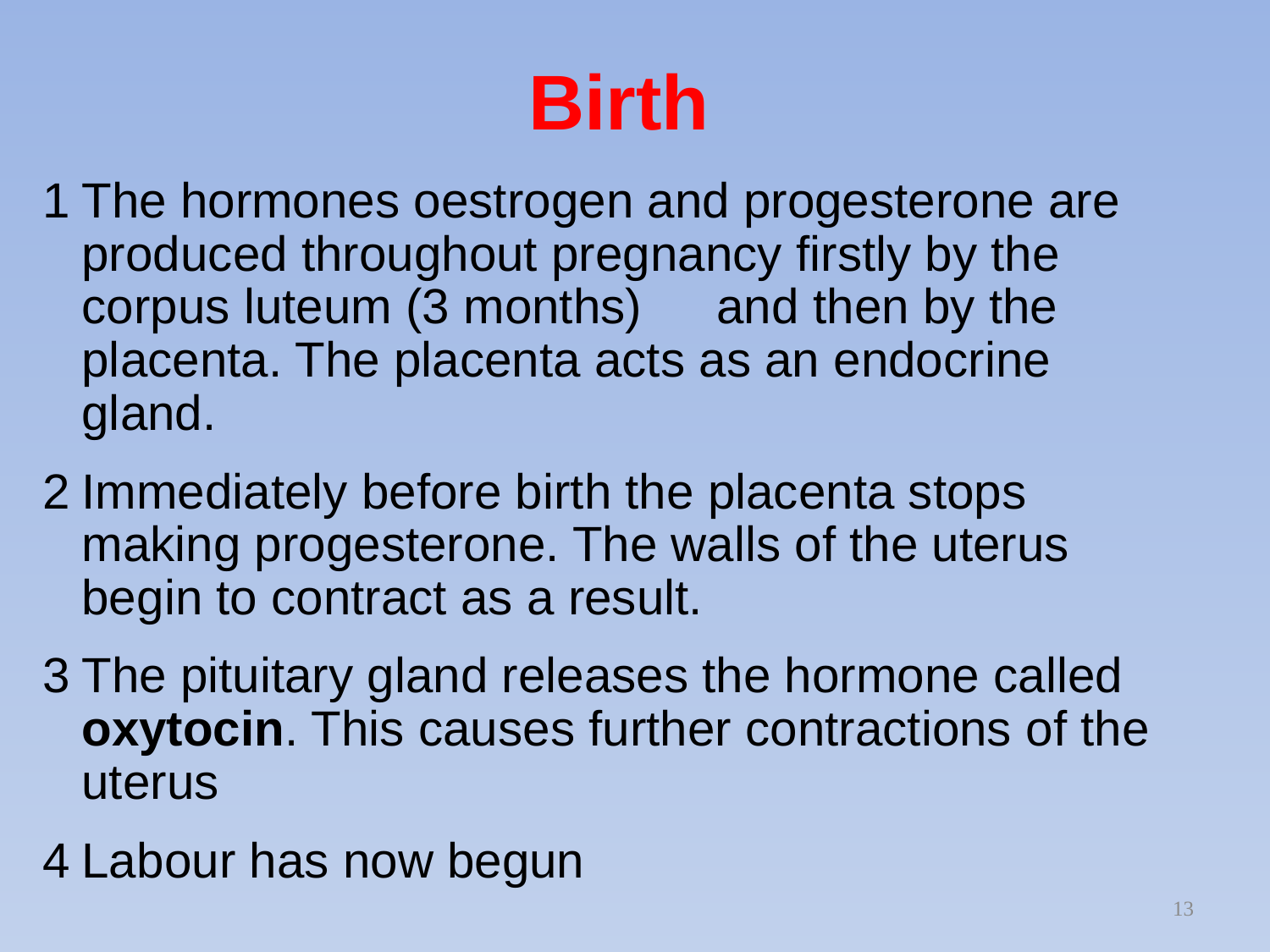

# Birth
The hormones oestrogen and progesterone are produced throughout pregnancy firstly by the corpus luteum (3 months) 	and then by the placenta. The placenta acts as an endocrine gland.
Immediately before birth the placenta stops making progesterone. The walls of the uterus begin to contract as a result.
The pituitary gland releases the hormone called oxytocin. This causes further contractions of the uterus
Labour has now begun

13